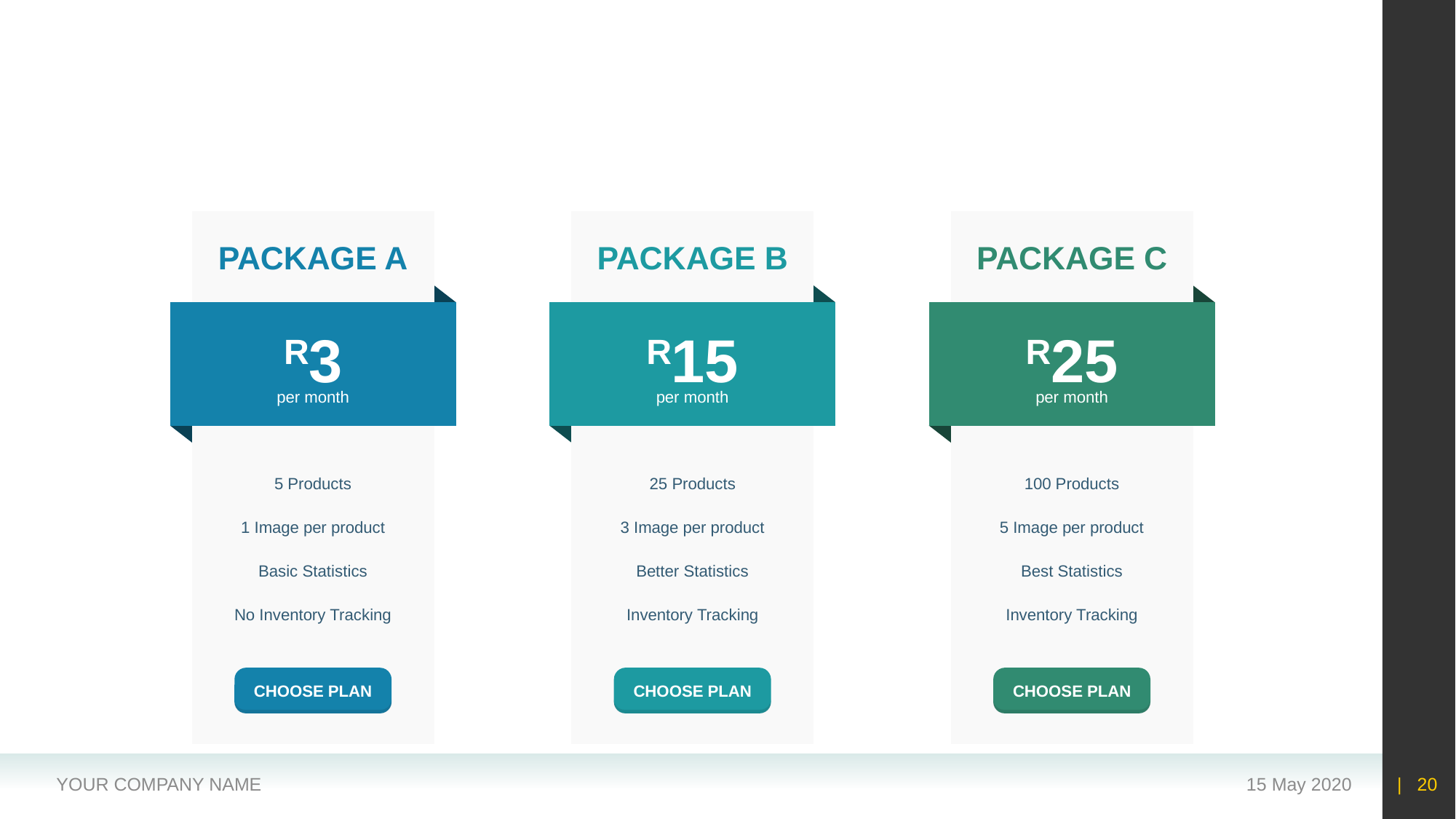

#

PACKAGE A
PACKAGE B
PACKAGE C

R3
R15
R25
per month
per month
per month

5 Products
25 Products
100 Products
1 Image per product
3 Image per product
5 Image per product
Basic Statistics
Better Statistics
Best Statistics
No Inventory Tracking
Inventory Tracking
Inventory Tracking

CHOOSE PLAN
CHOOSE PLAN
CHOOSE PLAN

YOUR COMPANY NAME
15 May 2020
|   20